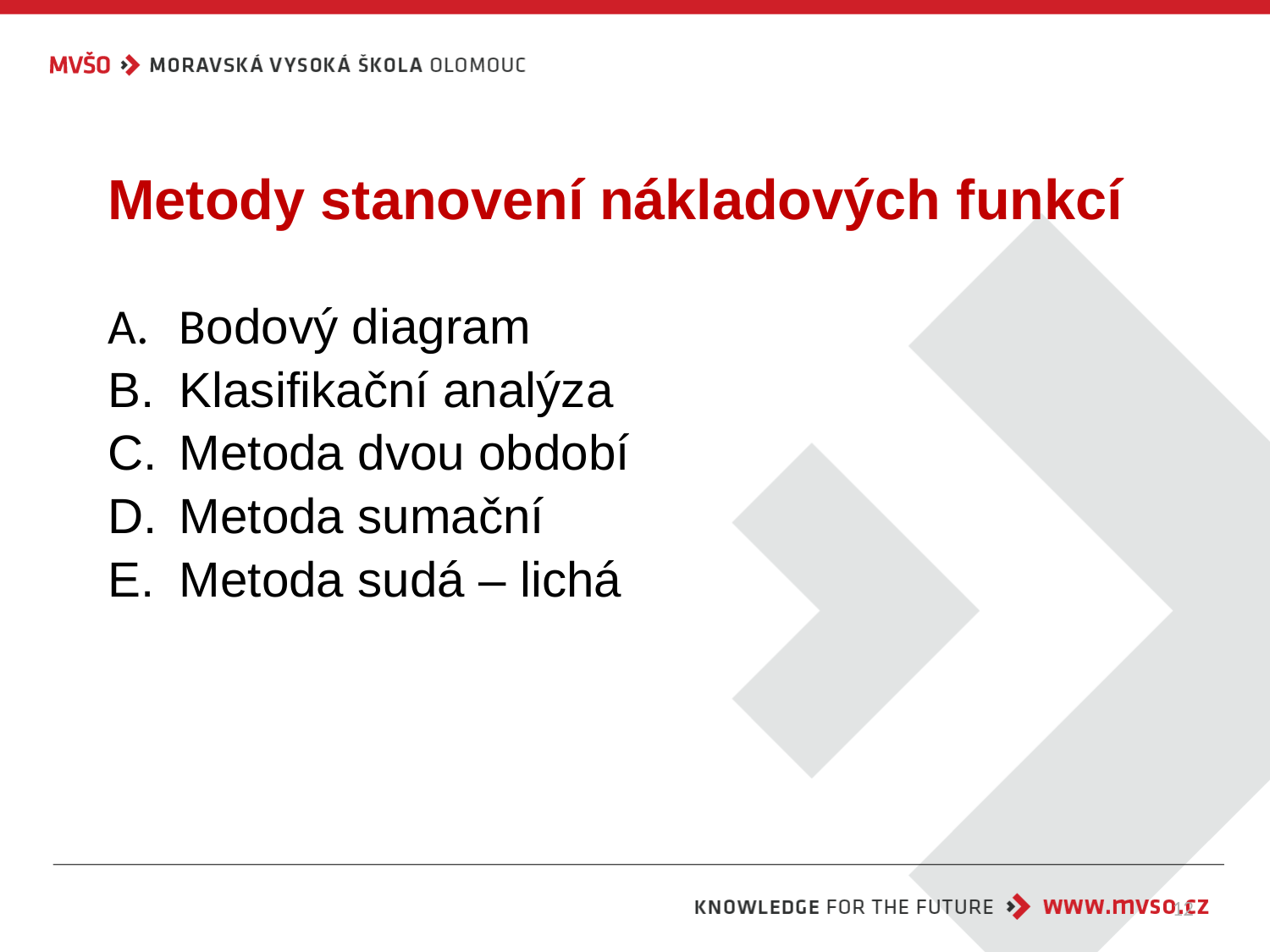

# Metody stanovení nákladových funkcí
Bodový diagram
Klasifikační analýza
Metoda dvou období
Metoda sumační
Metoda sudá – lichá

12